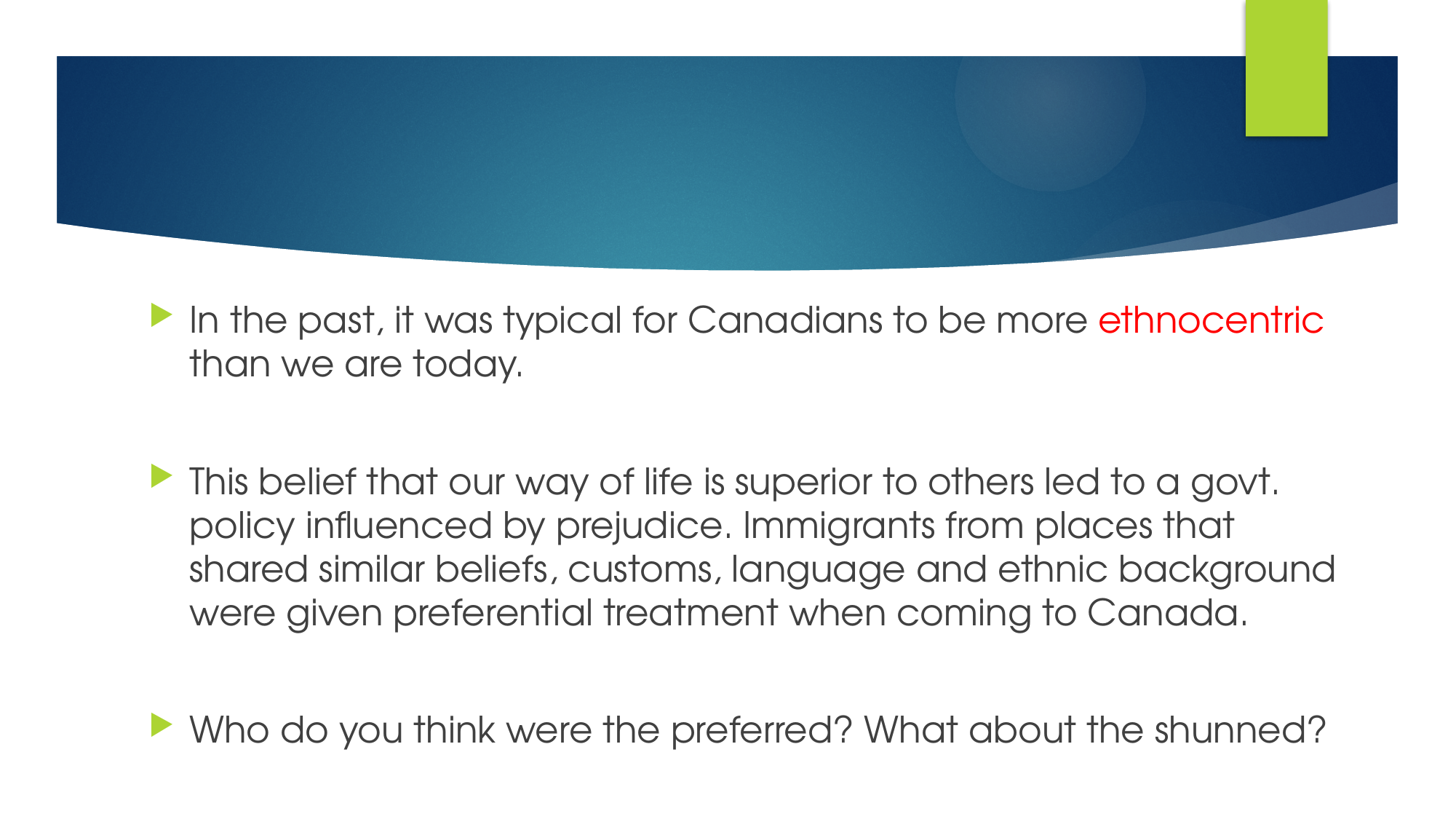

#
In the past, it was typical for Canadians to be more ethnocentric than we are today.

This belief that our way of life is superior to others led to a govt. policy influenced by prejudice. Immigrants from places that shared similar beliefs, customs, language and ethnic background were given preferential treatment when coming to Canada.

Who do you think were the preferred? What about the shunned?